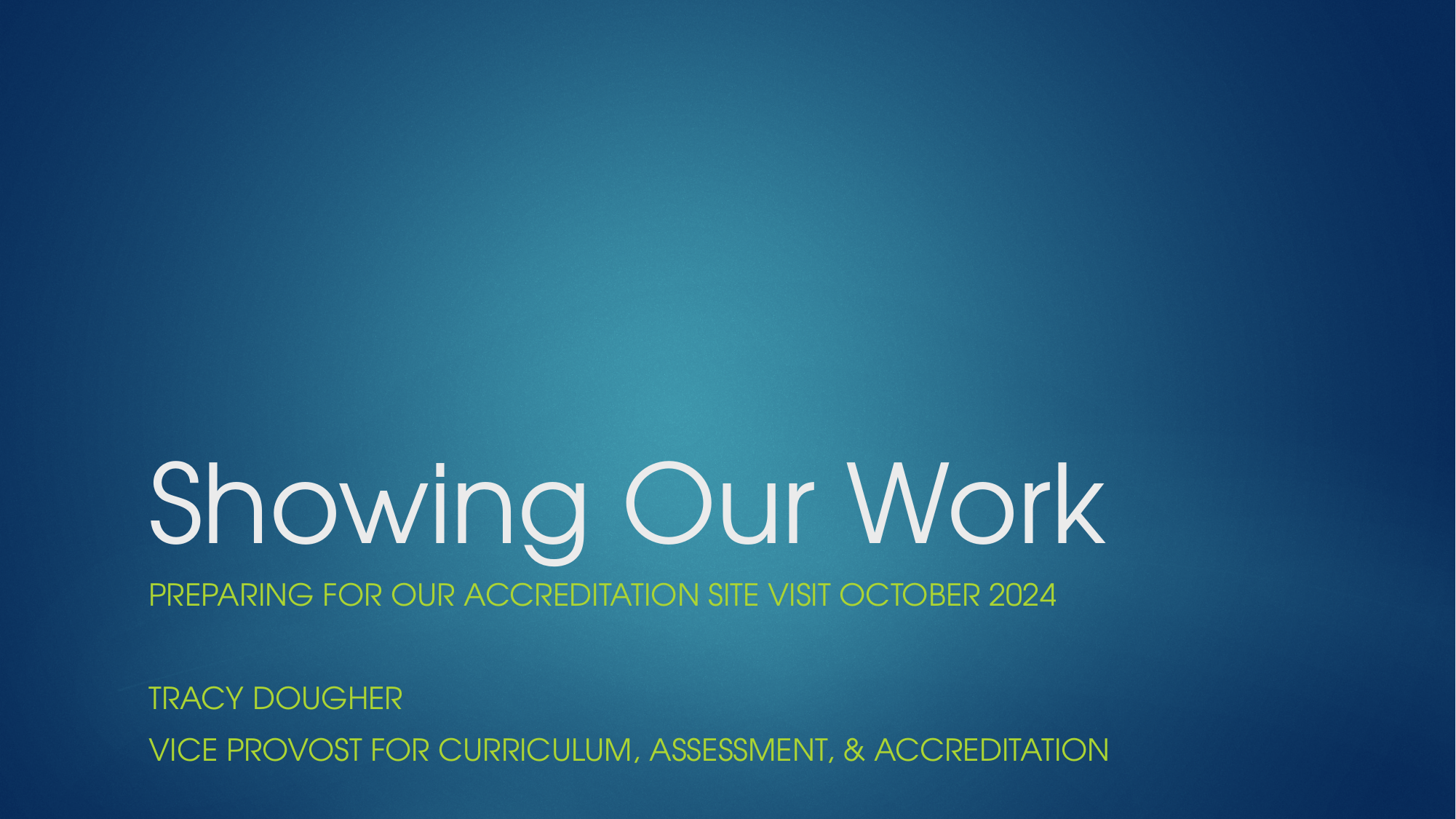

# Showing Our Work
Preparing for our Accreditation Site Visit October 2024

Tracy Dougher
Vice Provost for Curriculum, Assessment, & Accreditation